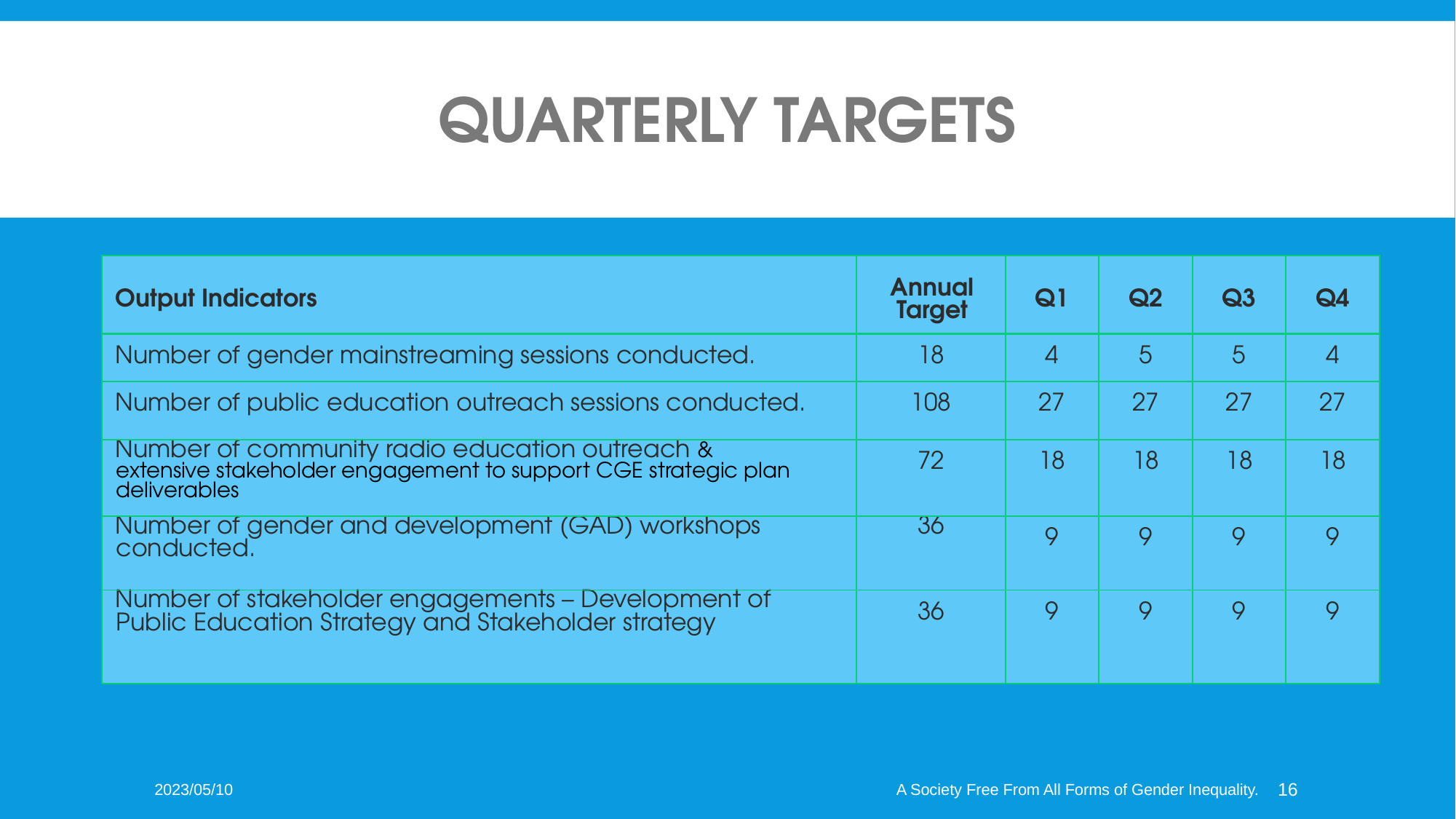

# QUARTERLY TARGETS
| Output Indicators | Annual Target | Q1 | Q2 | Q3 | Q4 |
| --- | --- | --- | --- | --- | --- |
| Number of gender mainstreaming sessions conducted. | 18 | 4 | 5 | 5 | 4 |
| Number of public education outreach sessions conducted. | 108 | 27 | 27 | 27 | 27 |
| Number of community radio education outreach & extensive stakeholder engagement to support CGE strategic plan deliverables | 72 | 18 | 18 | 18 | 18 |
| Number of gender and development (GAD) workshops conducted. | 36 | 9 | 9 | 9 | 9 |
| Number of stakeholder engagements – Development of Public Education Strategy and Stakeholder strategy | 36 | 9 | 9 | 9 | 9 |
2023/05/10
A Society Free From All Forms of Gender Inequality.
16